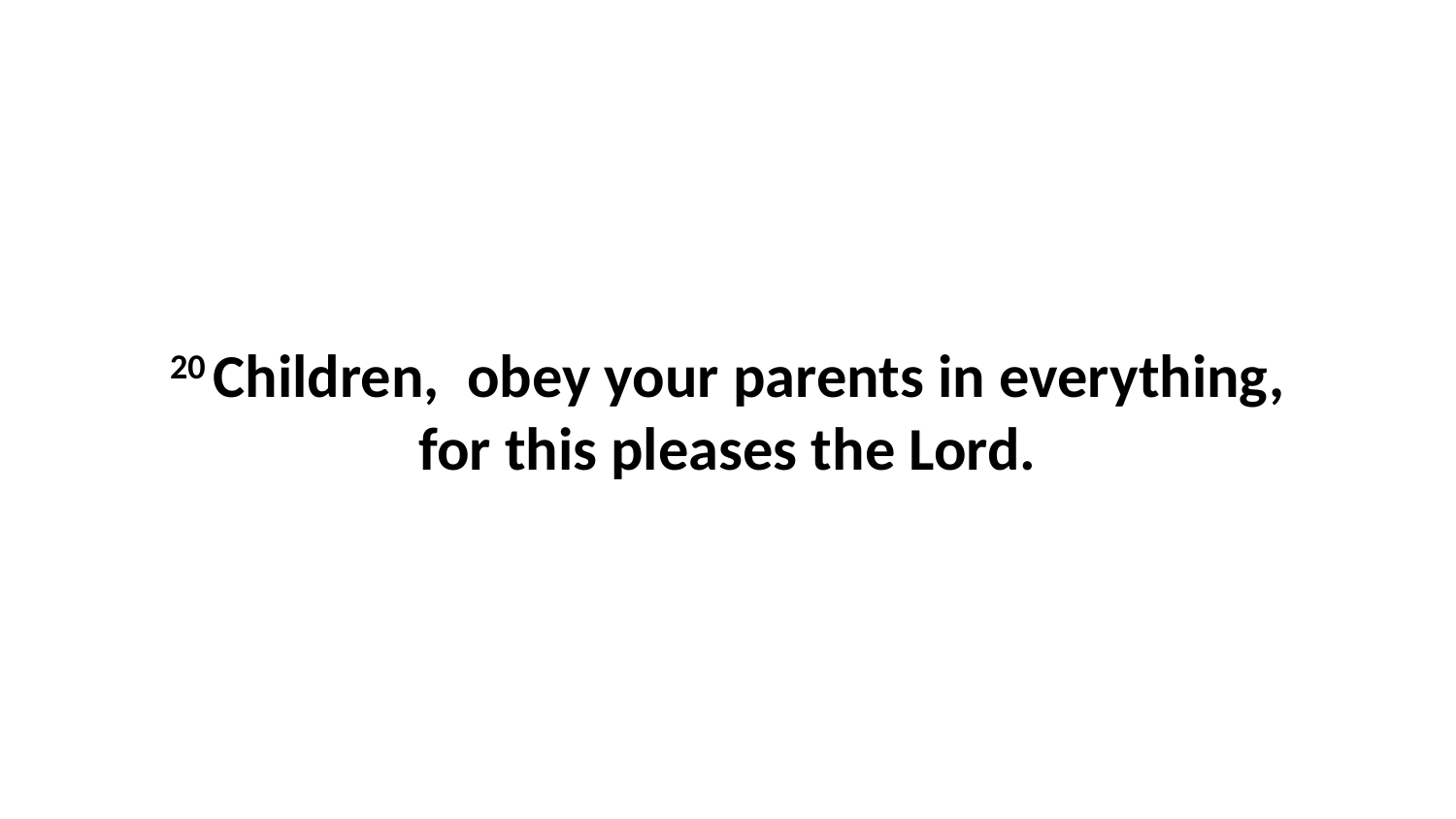

20 Children,  obey your parents in everything, for this pleases the Lord.